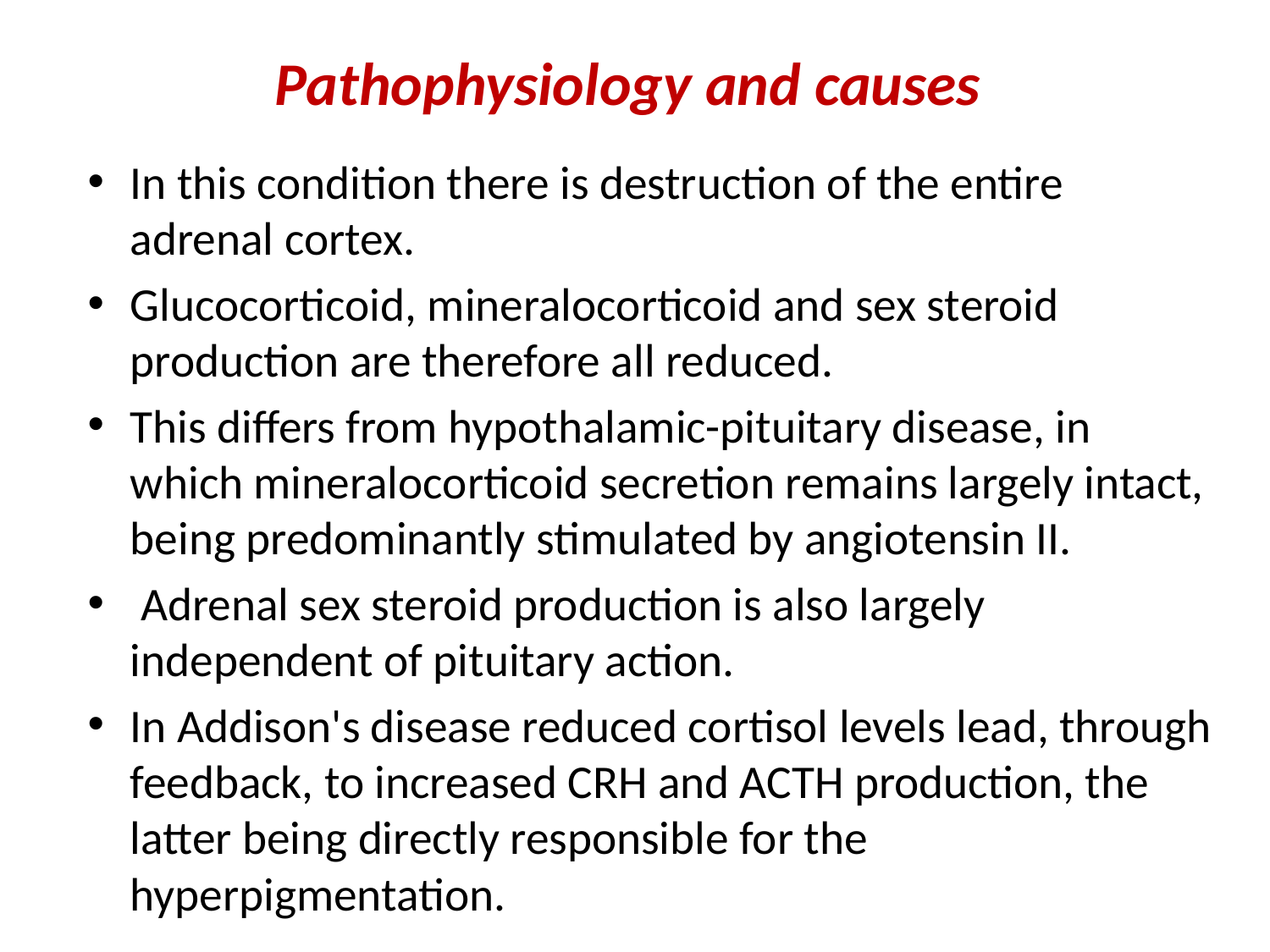

# Pathophysiology and causes
In this condition there is destruction of the entire adrenal cortex.
Glucocorticoid, mineralocorticoid and sex steroid production are therefore all reduced.
This differs from hypothalamic-pituitary disease, in which mineralocorticoid secretion remains largely intact, being predominantly stimulated by angiotensin II.
 Adrenal sex steroid production is also largely independent of pituitary action.
In Addison's disease reduced cortisol levels lead, through feedback, to increased CRH and ACTH production, the latter being directly responsible for the hyperpigmentation.